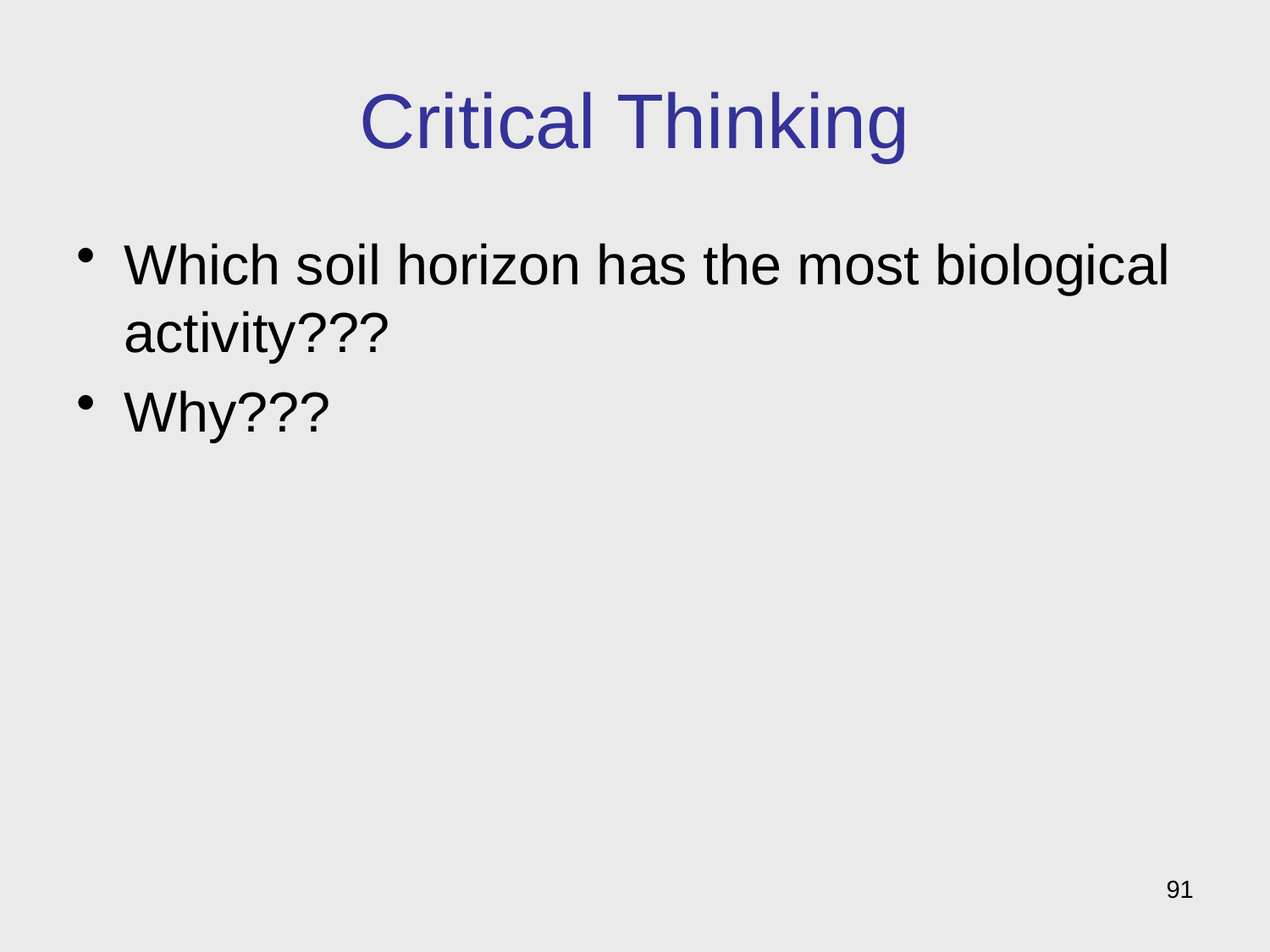

# Critical Thinking
Which soil horizon has the most biological activity???
Why???
91